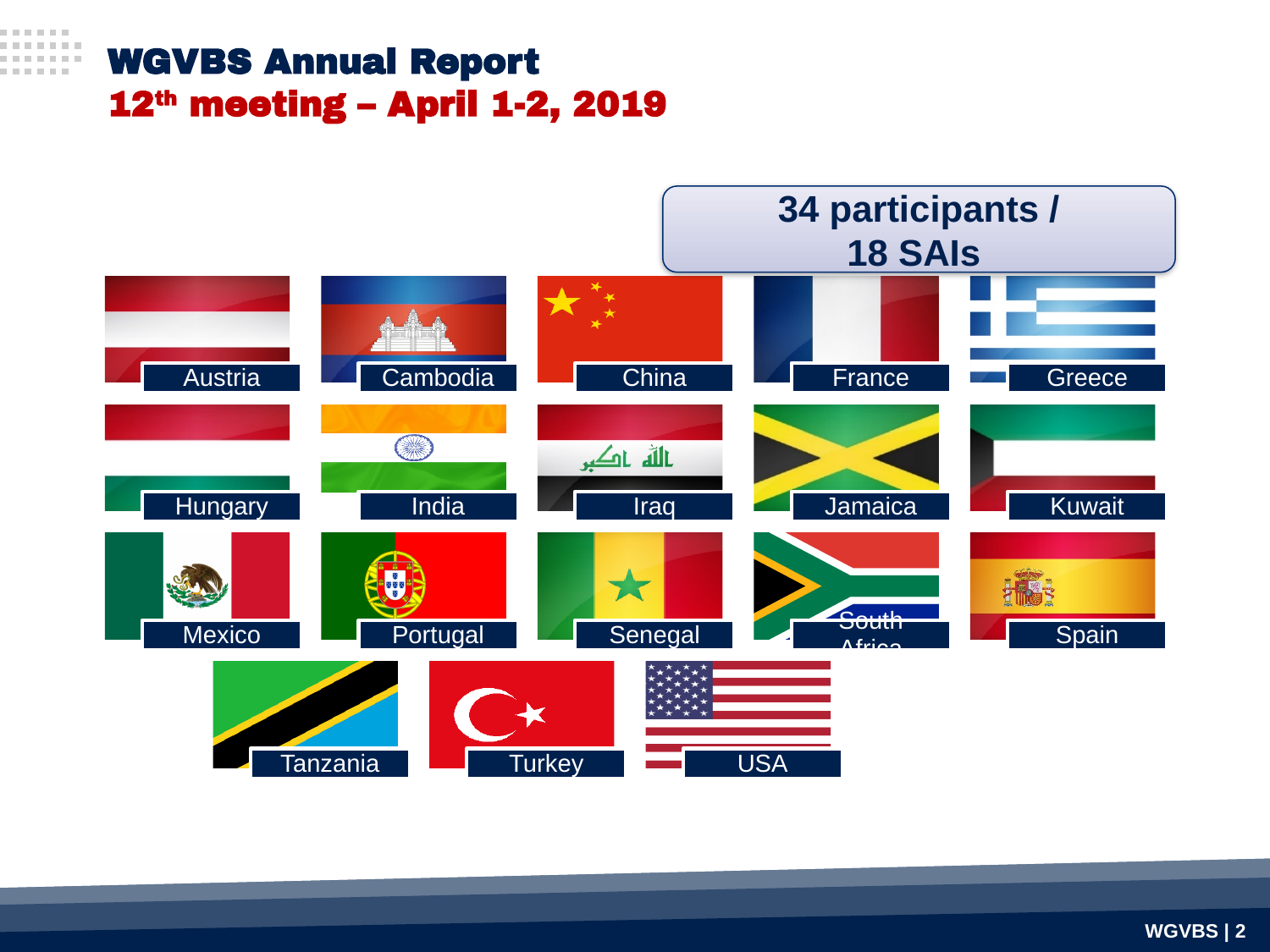

# WGVBS Annual Report 12th meeting – April 1-2, 2019
34 participants /
18 SAIs
China
Hungary
Jamaica
Kuwait
Mexico
South Africa
Tanzania
Portugal
USA
Austria
Cambodia
France
Greece
India
Iraq
Senegal
Spain
Turkey
WGVBS | 2